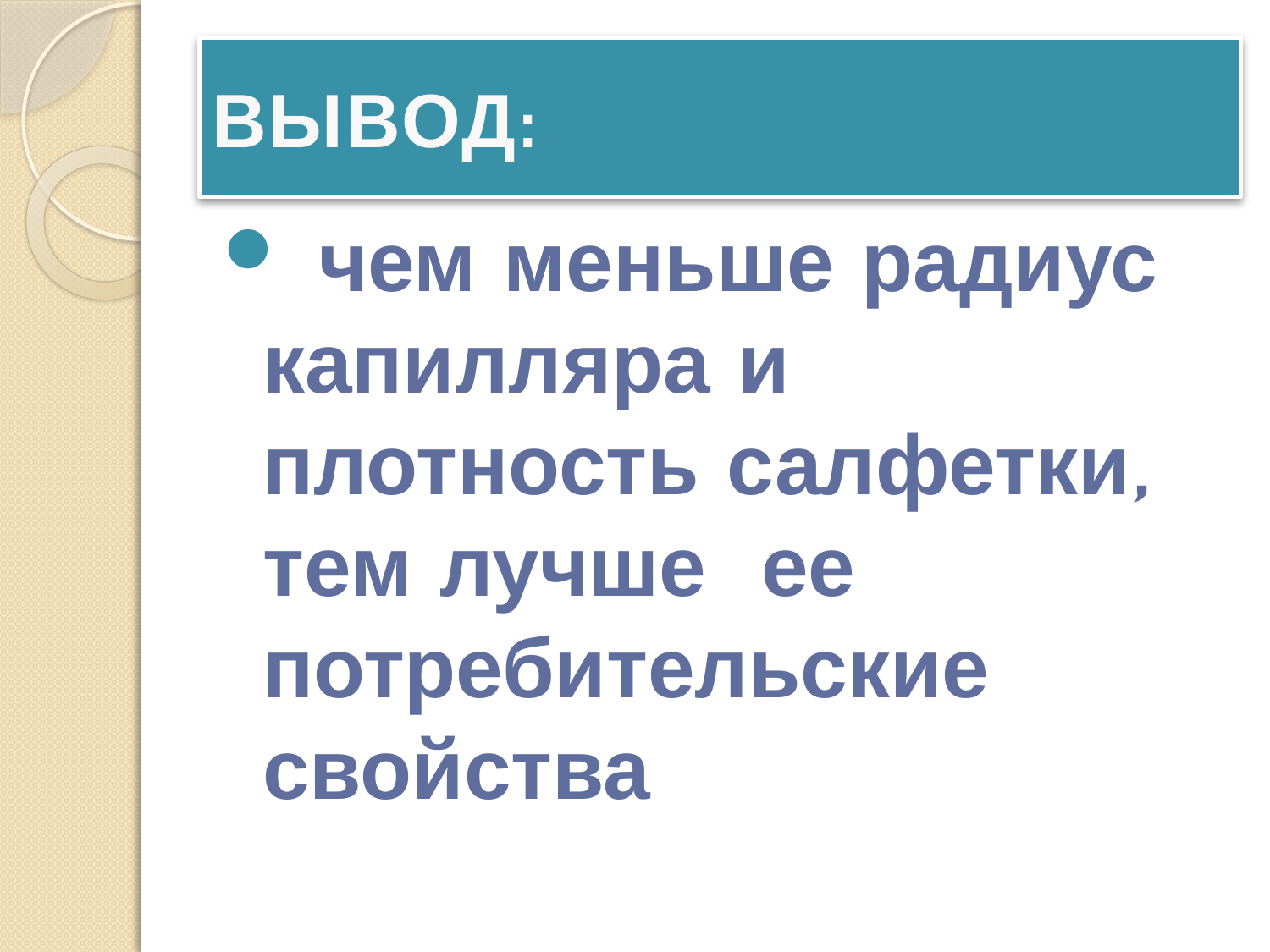

# ВЫВОД:
 чем меньше радиус капилляра и плотность салфетки, тем лучше  ее потребительские свойства